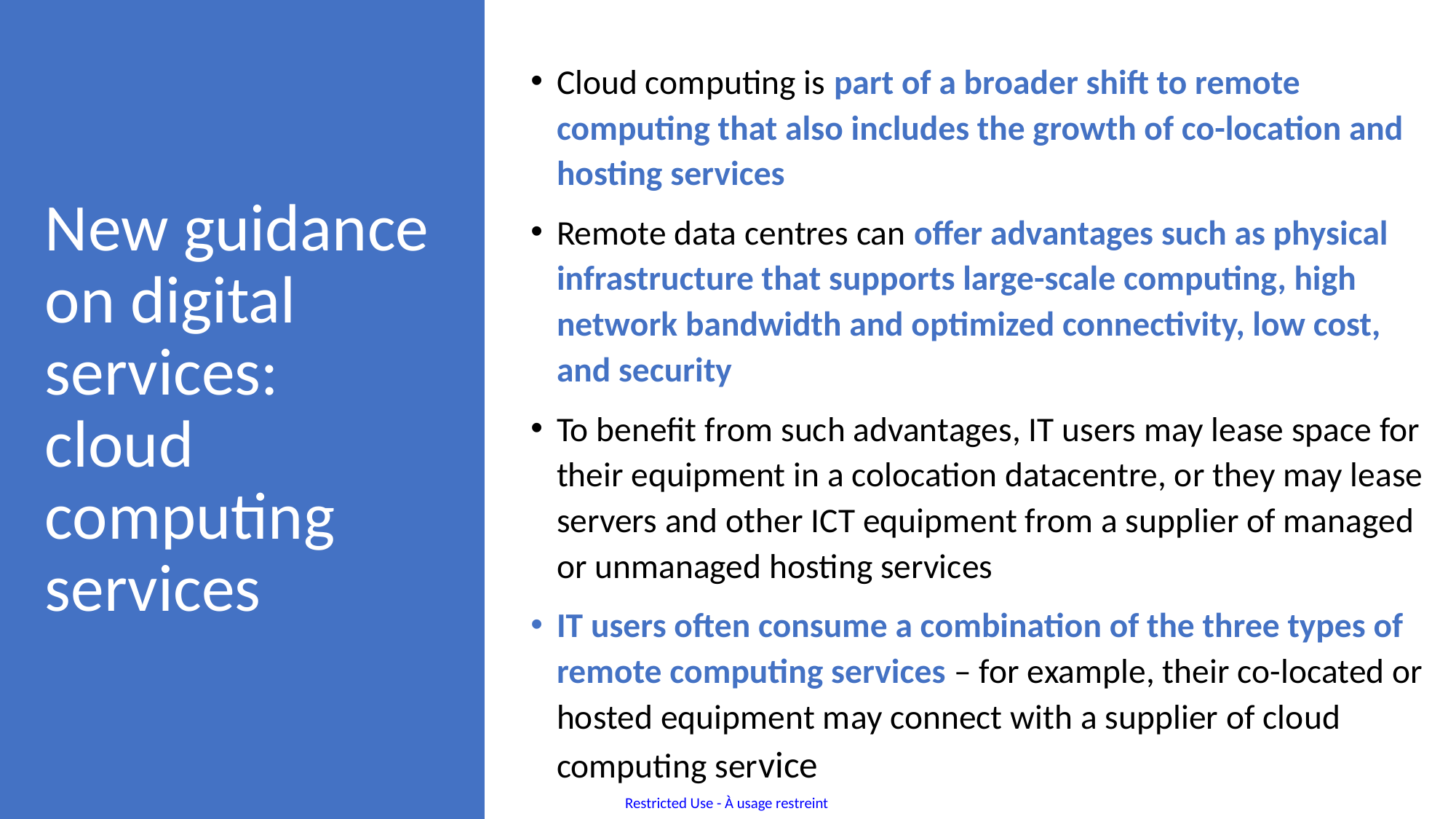

Cloud computing is part of a broader shift to remote computing that also includes the growth of co-location and hosting services
Remote data centres can offer advantages such as physical infrastructure that supports large-scale computing, high network bandwidth and optimized connectivity, low cost, and security
To benefit from such advantages, IT users may lease space for their equipment in a colocation datacentre, or they may lease servers and other ICT equipment from a supplier of managed or unmanaged hosting services
IT users often consume a combination of the three types of remote computing services – for example, their co-located or hosted equipment may connect with a supplier of cloud computing service
# New guidance on digital services: cloud computing services